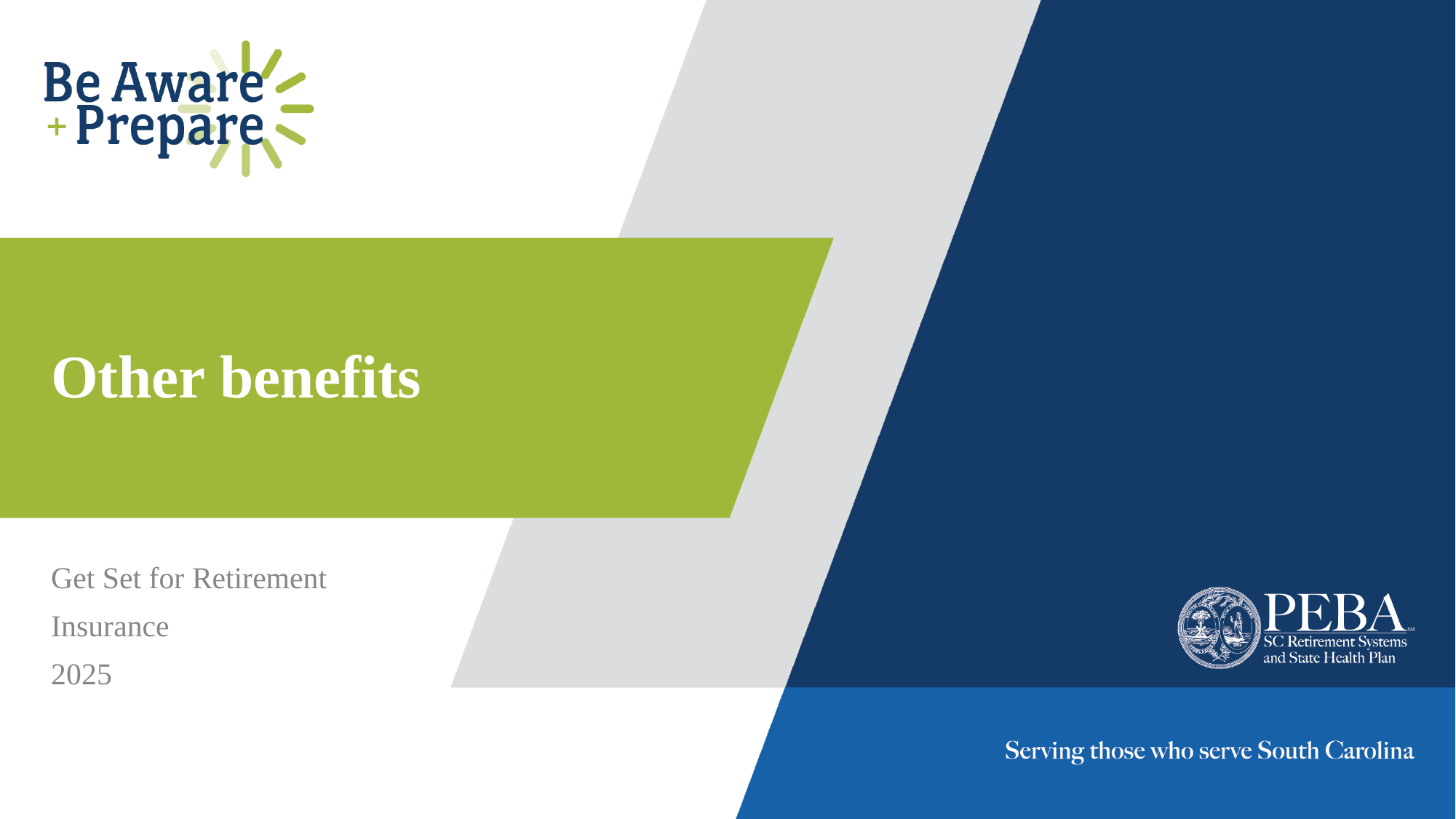

# Other benefits
Get Set for Retirement
Insurance
2025